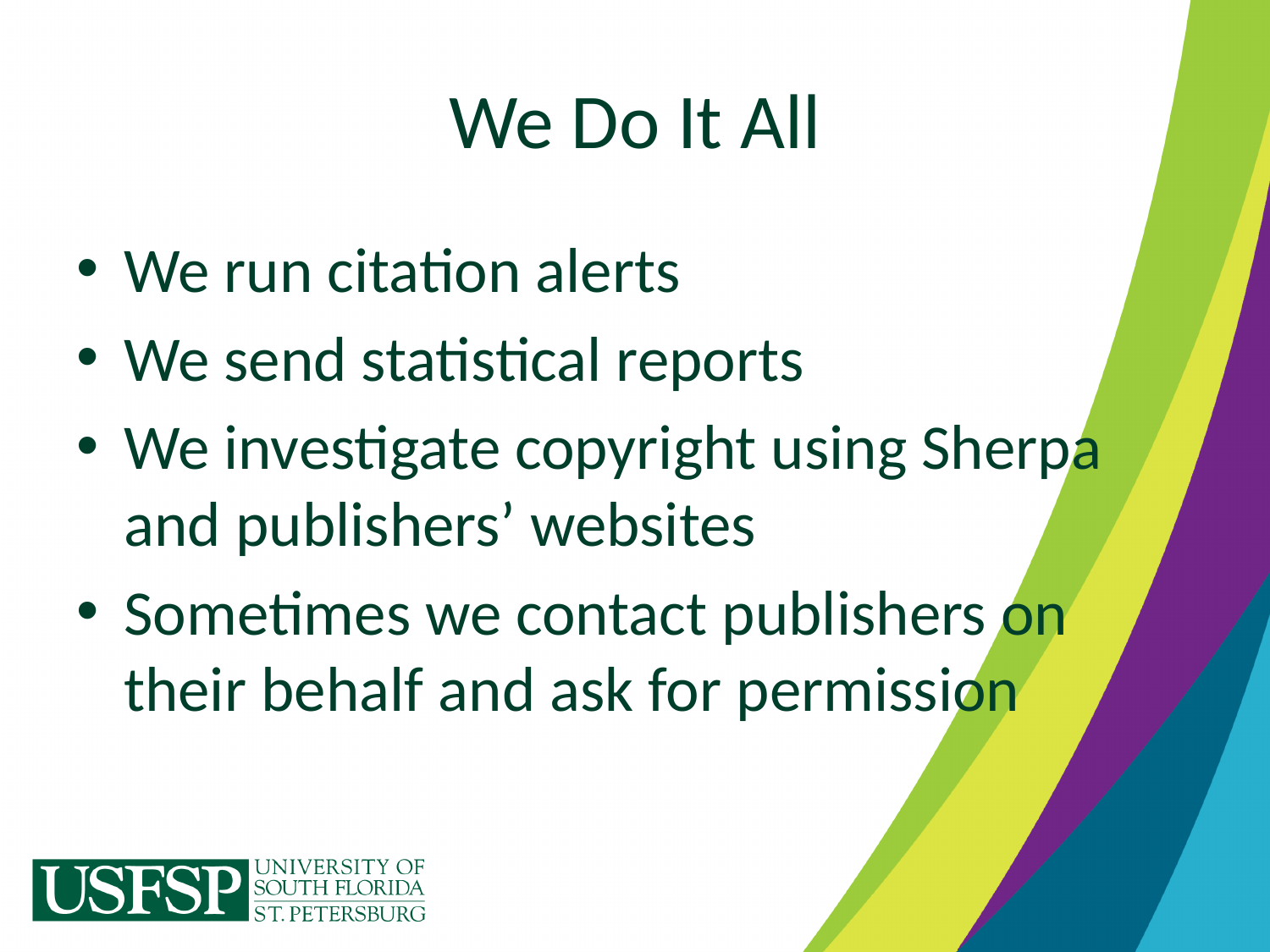

# We Do It All
We run citation alerts
We send statistical reports
We investigate copyright using Sherpa and publishers’ websites
Sometimes we contact publishers on their behalf and ask for permission